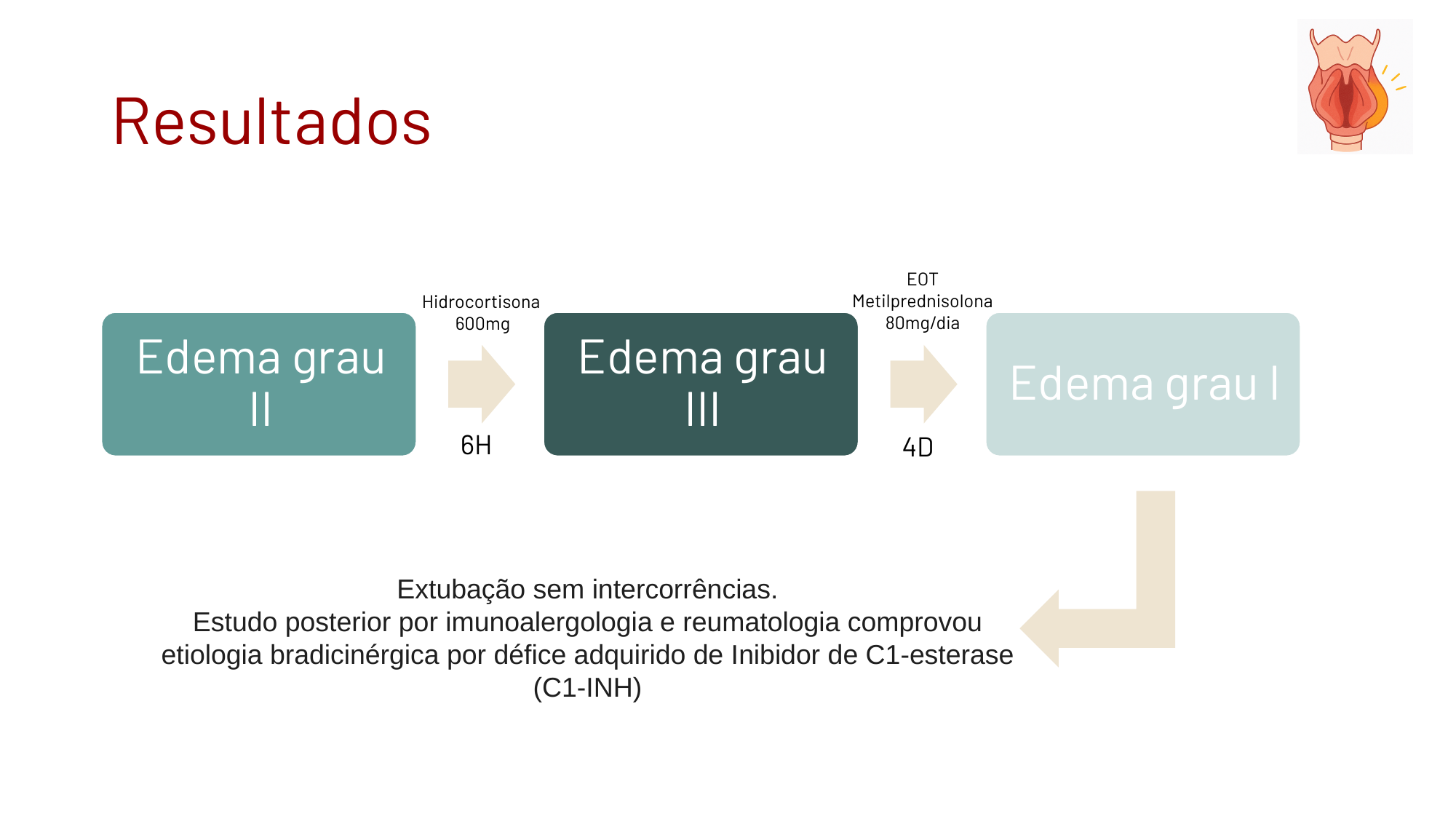

# Resultados
EOT
Metilprednisolona 80mg/dia
Hidrocortisona
 600mg
Edema grau II

Edema grau III

Edema grau I
6H
4D

Extubação sem intercorrências.
Estudo posterior por imunoalergologia e reumatologia comprovou etiologia bradicinérgica por défice adquirido de Inibidor de C1-esterase (C1-INH)